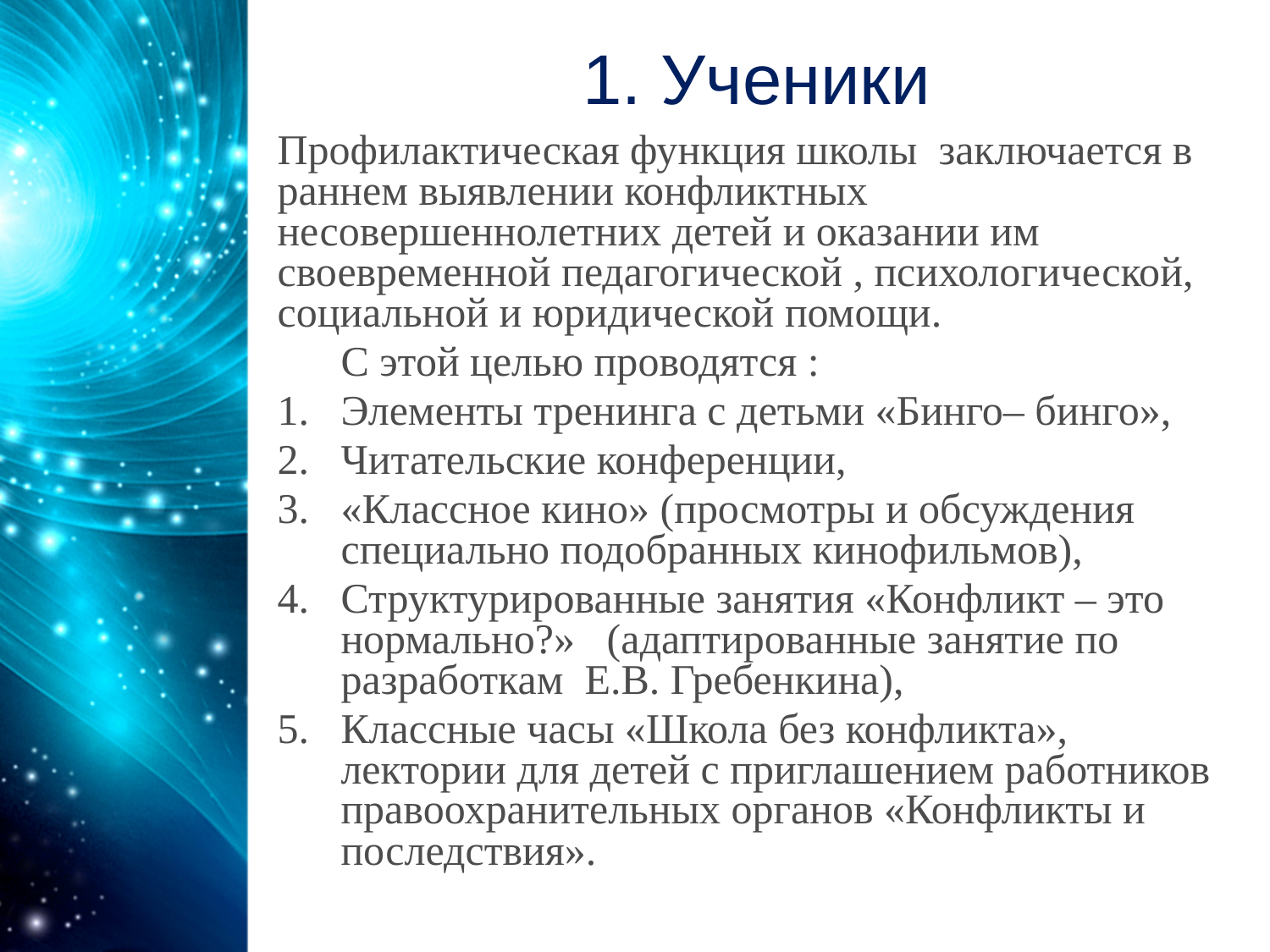

# 1. Ученики
Профилактическая функция школы  заключается в раннем выявлении конфликтных  несовершеннолетних детей и оказании им своевременной педагогической , психологической, социальной и юридической помощи.
      С этой целью проводятся :
Элементы тренинга с детьми «Бинго– бинго»,
Читательские конференции,
«Классное кино» (просмотры и обсуждения специально подобранных кинофильмов),
Структурированные занятия «Конфликт – это нормально?»   (адаптированные занятие по  разработкам  Е.В. Гребенкина),
Классные часы «Школа без конфликта», лектории для детей с приглашением работников правоохранительных органов «Конфликты и последствия».